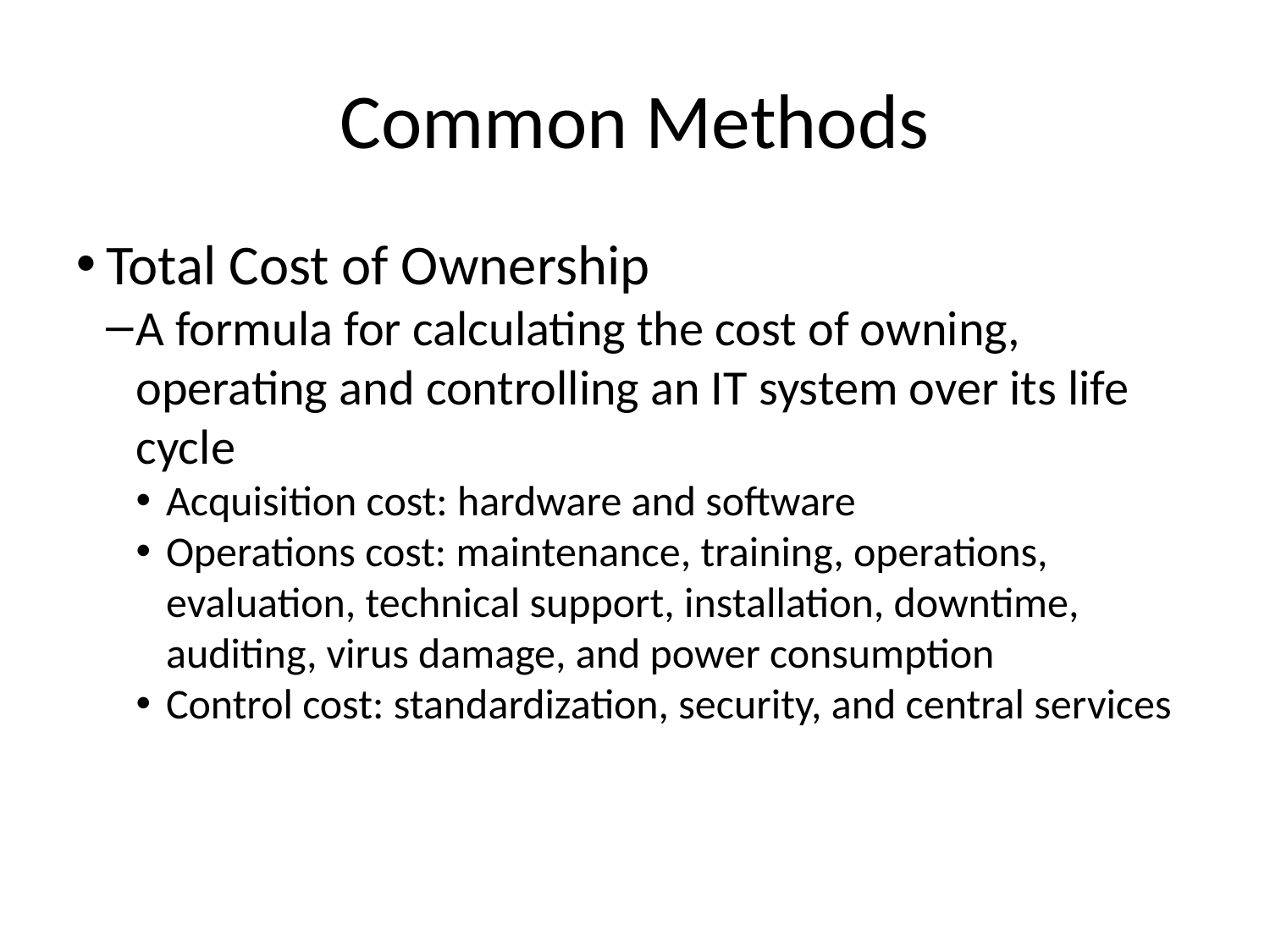

Common Methods
Total Cost of Ownership
A formula for calculating the cost of owning, operating and controlling an IT system over its life cycle
Acquisition cost: hardware and software
Operations cost: maintenance, training, operations, evaluation, technical support, installation, downtime, auditing, virus damage, and power consumption
Control cost: standardization, security, and central services